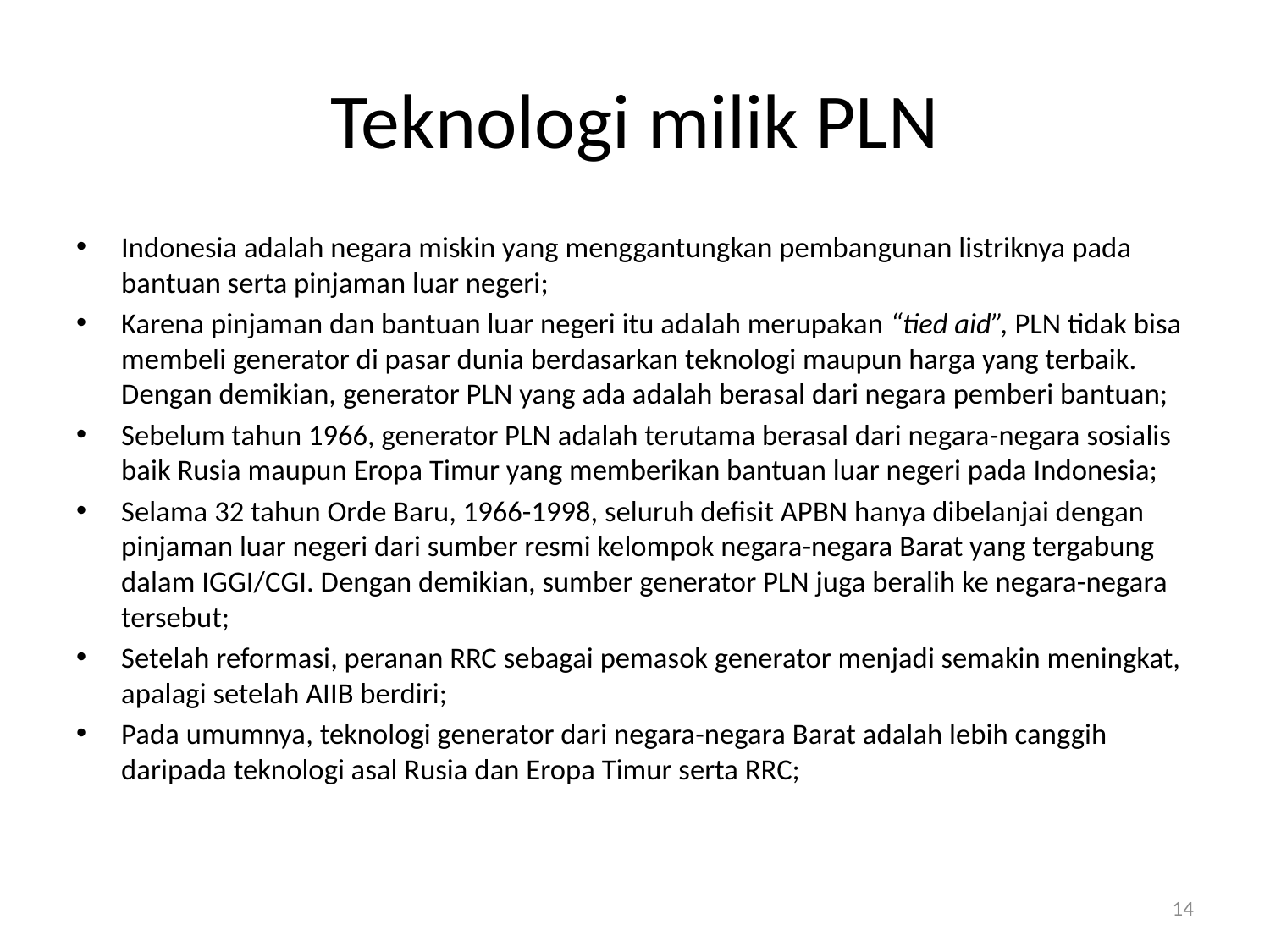

# Teknologi milik PLN
Indonesia adalah negara miskin yang menggantungkan pembangunan listriknya pada bantuan serta pinjaman luar negeri;
Karena pinjaman dan bantuan luar negeri itu adalah merupakan “tied aid”, PLN tidak bisa membeli generator di pasar dunia berdasarkan teknologi maupun harga yang terbaik. Dengan demikian, generator PLN yang ada adalah berasal dari negara pemberi bantuan;
Sebelum tahun 1966, generator PLN adalah terutama berasal dari negara-negara sosialis baik Rusia maupun Eropa Timur yang memberikan bantuan luar negeri pada Indonesia;
Selama 32 tahun Orde Baru, 1966-1998, seluruh defisit APBN hanya dibelanjai dengan pinjaman luar negeri dari sumber resmi kelompok negara-negara Barat yang tergabung dalam IGGI/CGI. Dengan demikian, sumber generator PLN juga beralih ke negara-negara tersebut;
Setelah reformasi, peranan RRC sebagai pemasok generator menjadi semakin meningkat, apalagi setelah AIIB berdiri;
Pada umumnya, teknologi generator dari negara-negara Barat adalah lebih canggih daripada teknologi asal Rusia dan Eropa Timur serta RRC;

14